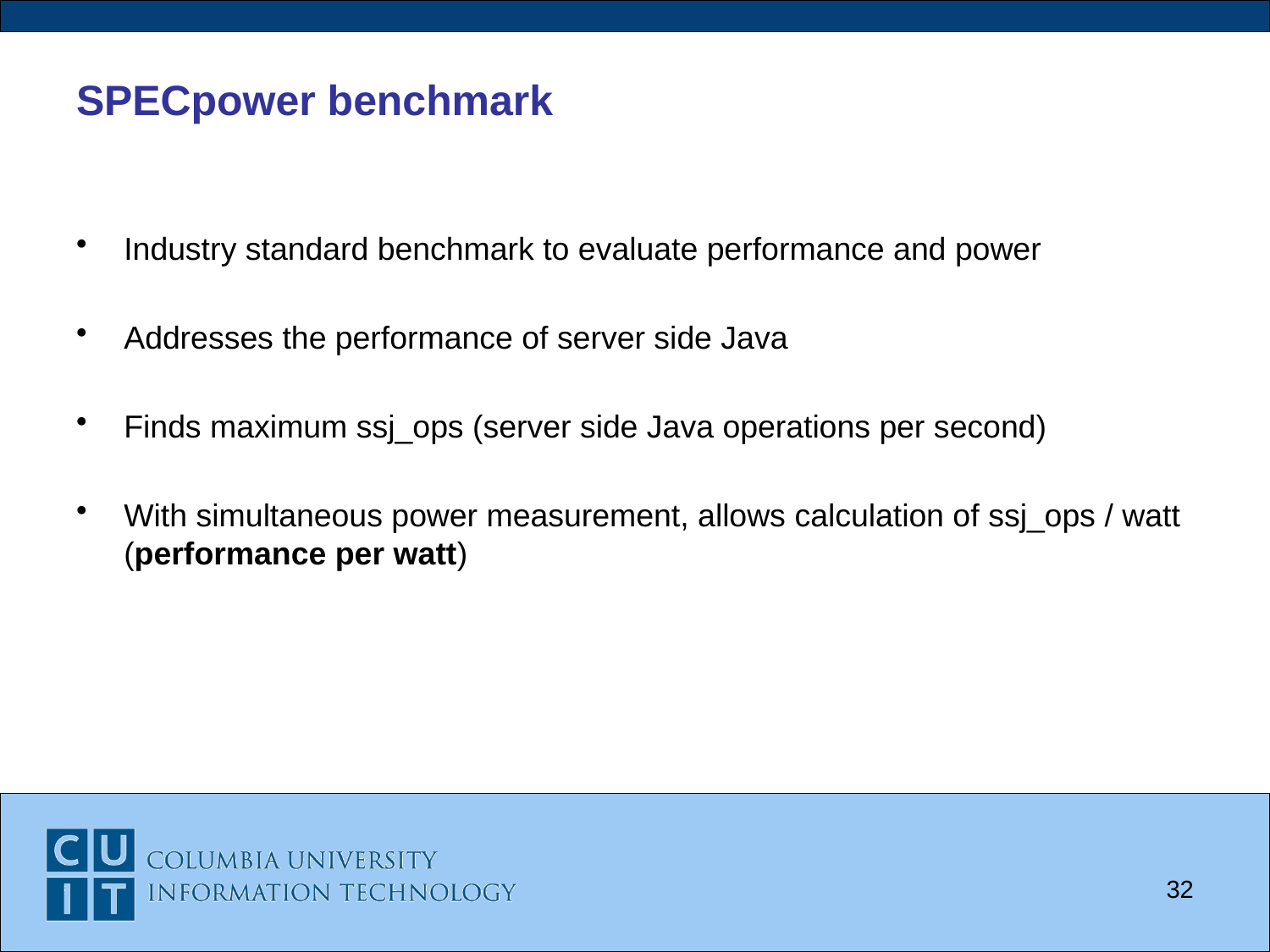

# SPECpower benchmark
Industry standard benchmark to evaluate performance and power

Addresses the performance of server side Java

Finds maximum ssj_ops (server side Java operations per second)

With simultaneous power measurement, allows calculation of ssj_ops / watt (performance per watt)

32